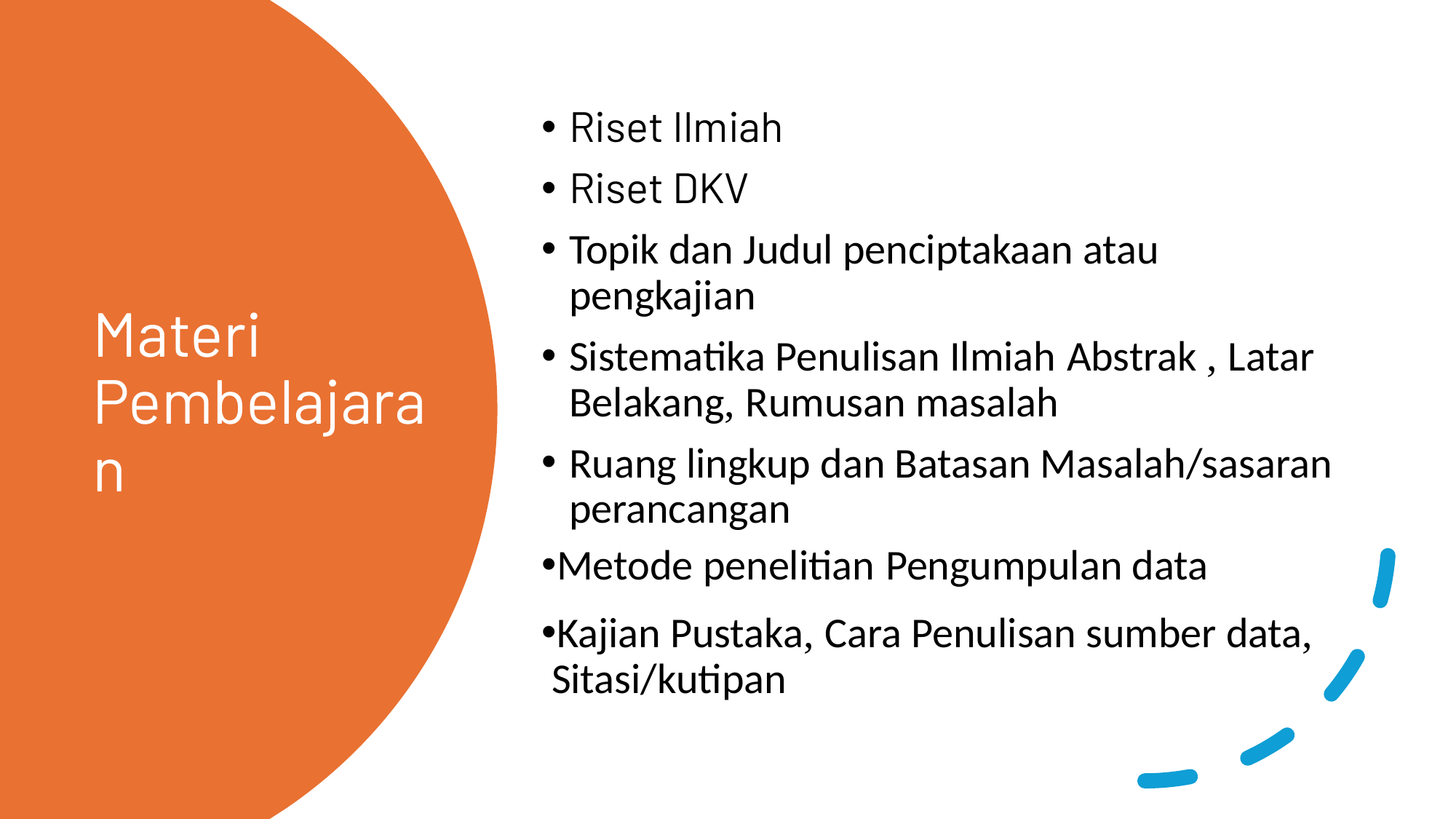

Riset Ilmiah
Riset DKV
Topik dan Judul penciptakaan atau pengkajian
Sistematika Penulisan Ilmiah Abstrak , Latar Belakang, Rumusan masalah
Ruang lingkup dan Batasan Masalah/sasaran perancangan
Metode penelitian Pengumpulan data
Kajian Pustaka, Cara Penulisan sumber data, Sitasi/kutipan
# Materi Pembelajaran